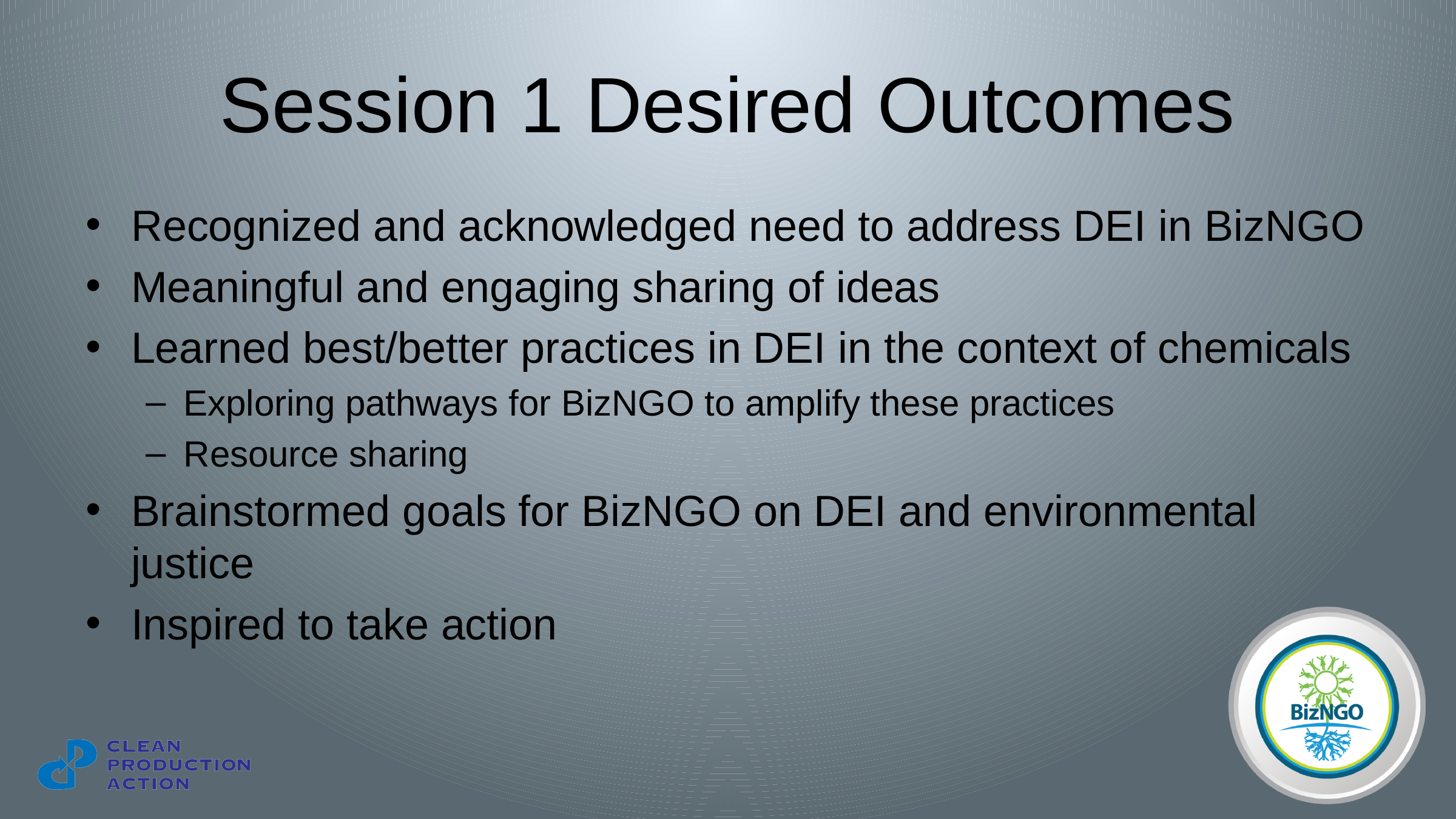

# Session 1 Desired Outcomes
Recognized and acknowledged need to address DEI in BizNGO
Meaningful and engaging sharing of ideas
Learned best/better practices in DEI in the context of chemicals
Exploring pathways for BizNGO to amplify these practices
Resource sharing
Brainstormed goals for BizNGO on DEI and environmental justice
Inspired to take action